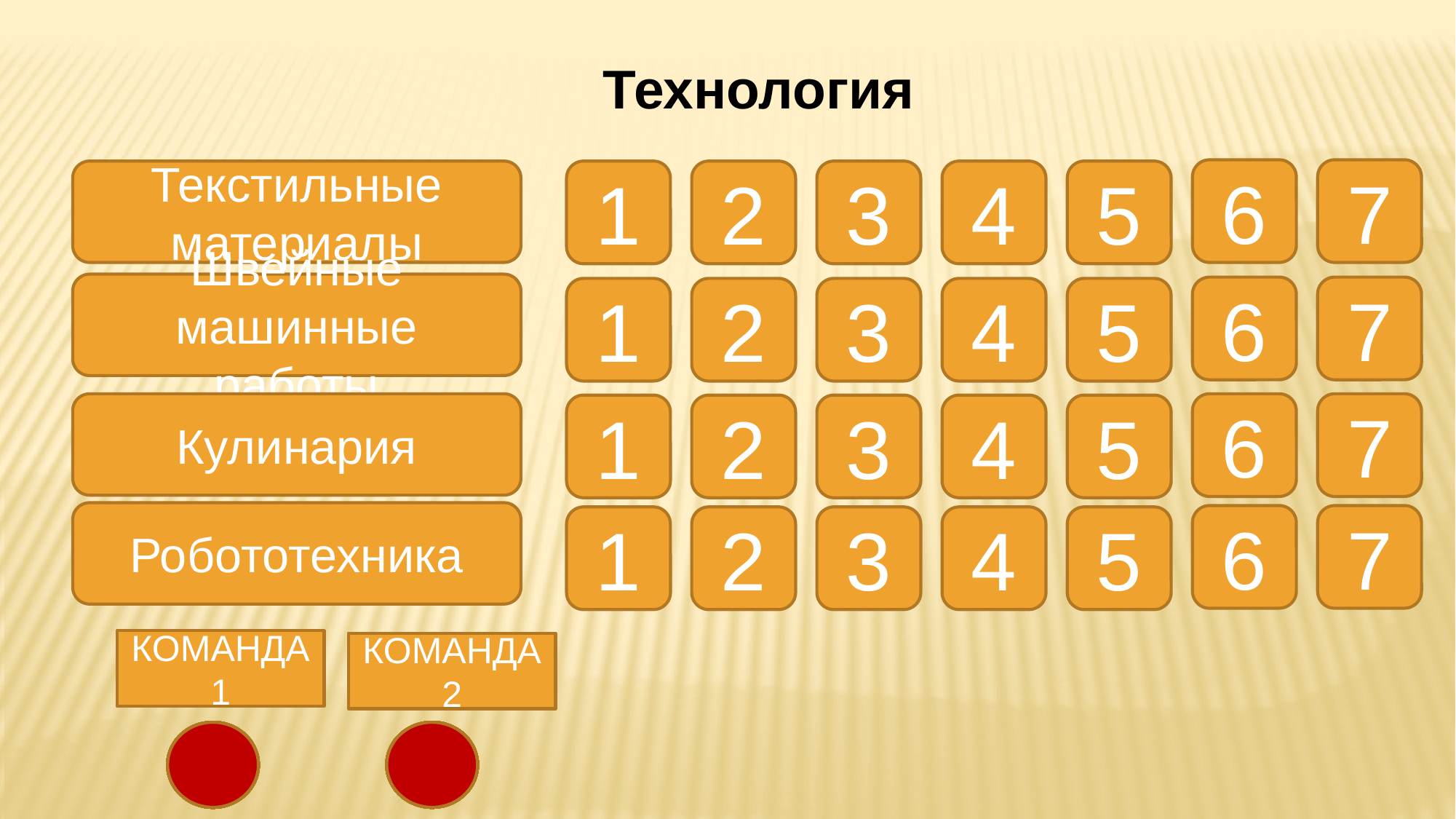

Технология
7
6
Текстильные материалы
1
2
3
4
5
Швейные машинные работы
7
6
1
2
3
4
5
Кулинария
7
6
1
2
3
4
5
Робототехника
7
6
1
2
3
4
5
КОМАНДА1
КОМАНДА2

1
2
3
4
5
6
7
8
9
10
11
12
13
14
15
16
17
18
19
20

1
2
3
4
5
6
7
8
9
10
11
12
13
14
15
16
17
18
19
20
21
22
23